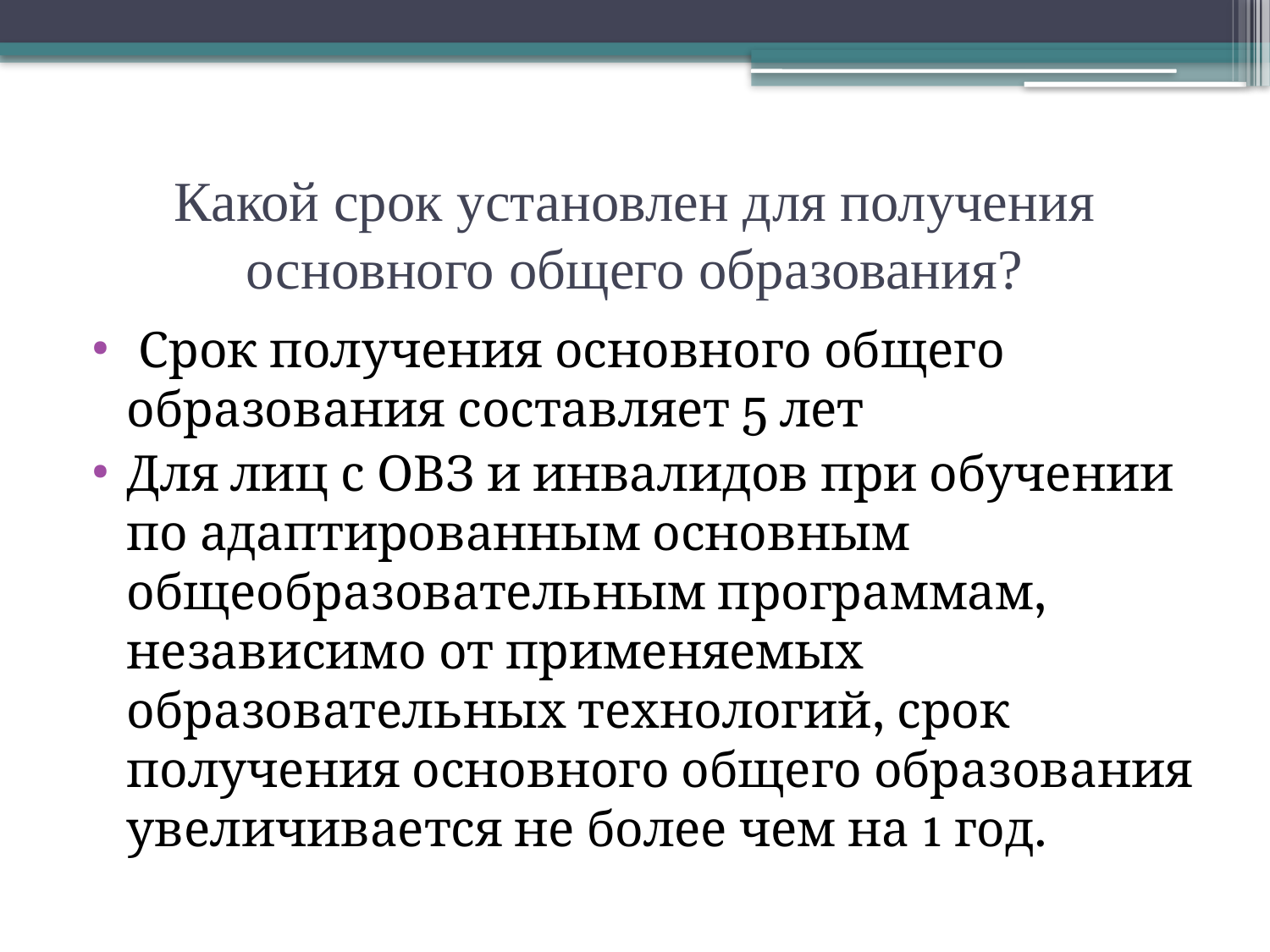

# Какой срок установлен для получения основного общего образования?
 Срок получения основного общего образования составляет 5 лет
Для лиц с ОВЗ и инвалидов при обучении по адаптированным основным общеобразовательным программам, независимо от применяемых образовательных технологий, срок получения основного общего образования увеличивается не более чем на 1 год.